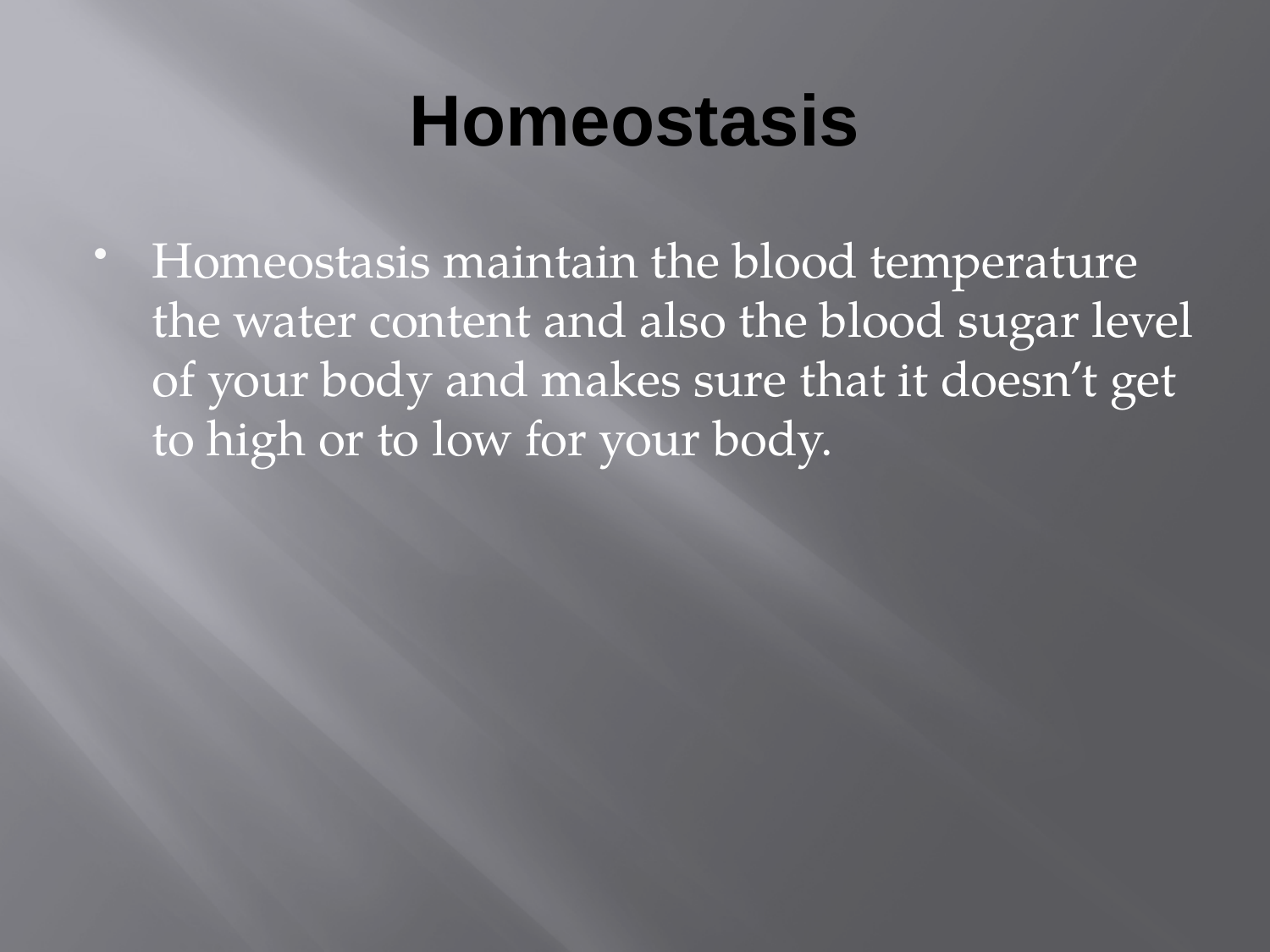

# Homeostasis
Homeostasis maintain the blood temperature the water content and also the blood sugar level of your body and makes sure that it doesn’t get to high or to low for your body.